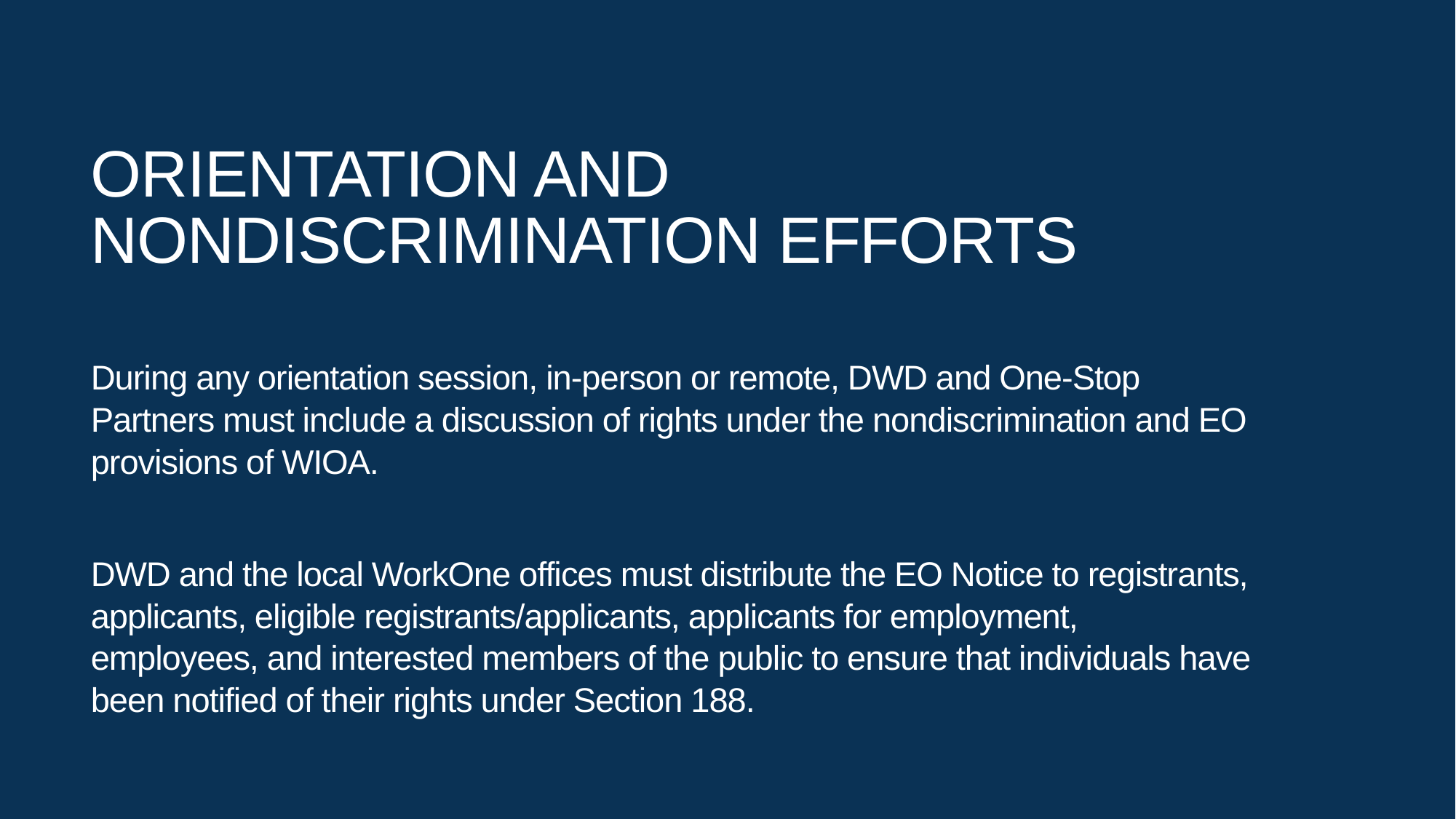

# Orientation and nondiscrimination efforts
During any orientation session, in‐person or remote, DWD and One-Stop Partners must include a discussion of rights under the nondiscrimination and EO provisions of WIOA.

DWD and the local WorkOne offices must distribute the EO Notice to registrants, applicants, eligible registrants/applicants, applicants for employment, employees, and interested members of the public to ensure that individuals have been notified of their rights under Section 188.